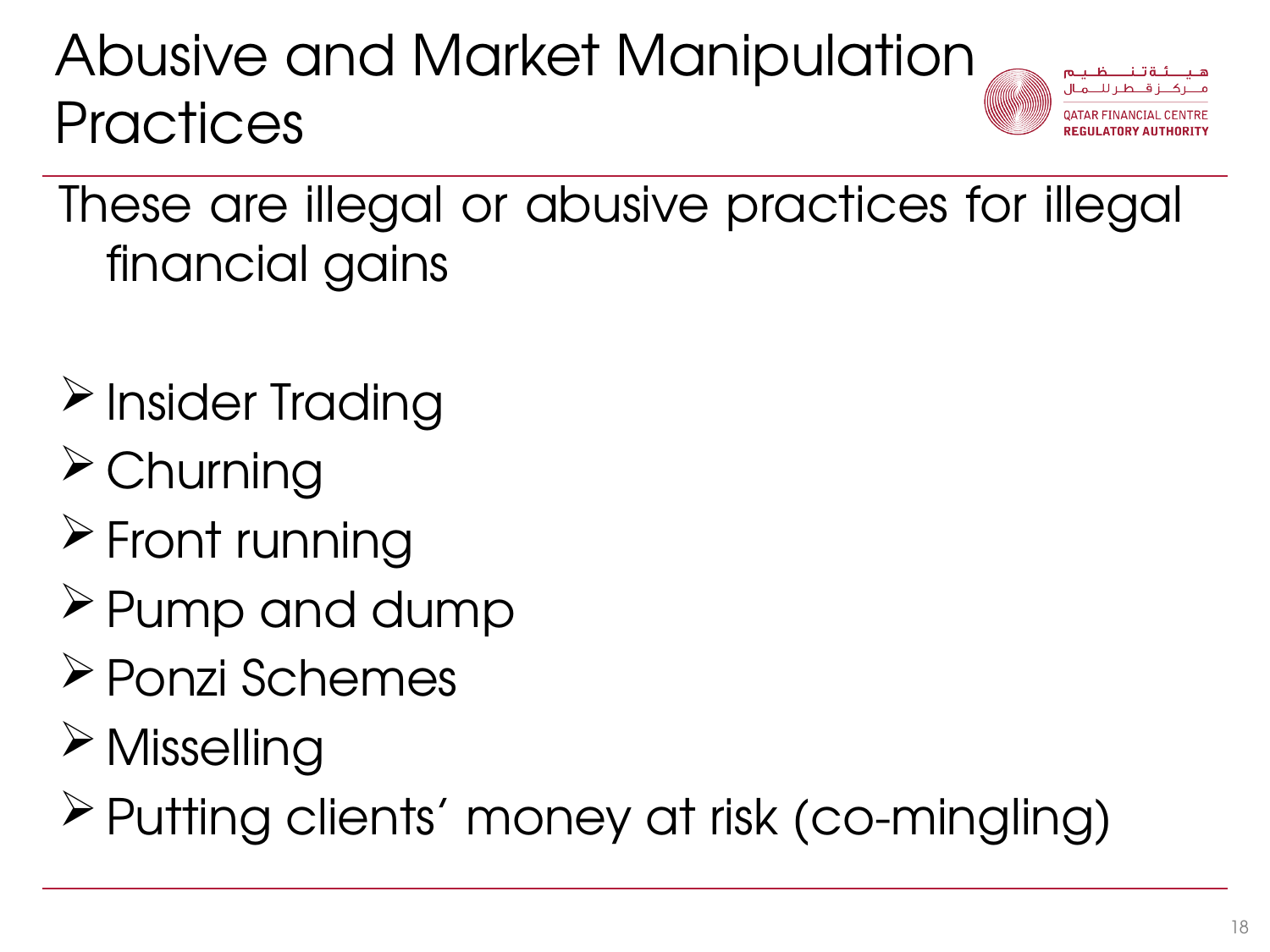

Abusive and Market Manipulation Practices

These are illegal or abusive practices for illegal financial gains

Insider Trading
Churning
Front running
Pump and dump
Ponzi Schemes
Misselling
Putting clients’ money at risk (co-mingling)

ESS

FIRMS

Public Register